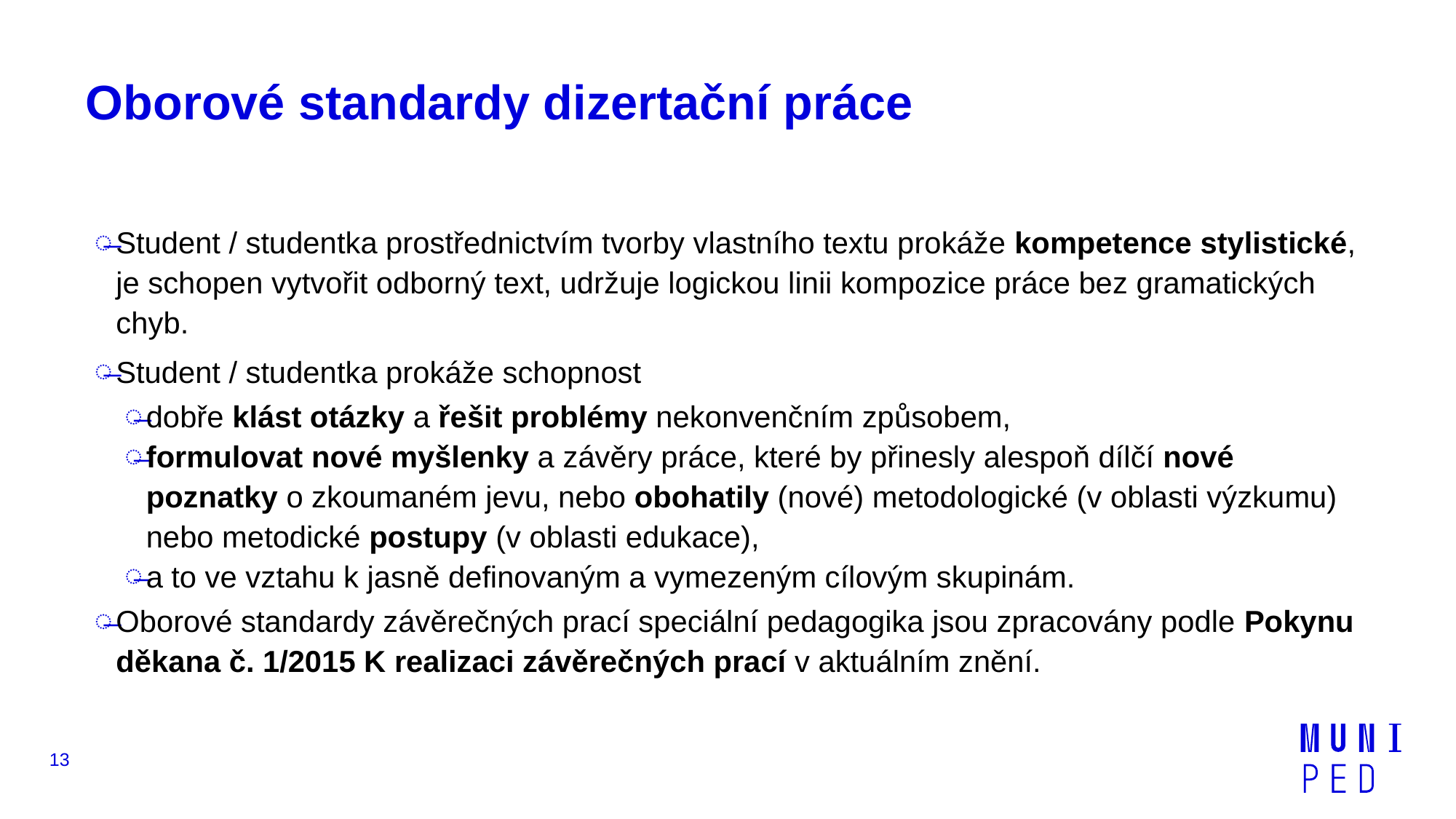

# Oborové standardy dizertační práce
Student / studentka prostřednictvím tvorby vlastního textu prokáže kompetence stylistické, je schopen vytvořit odborný text, udržuje logickou linii kompozice práce bez gramatických chyb.
Student / studentka prokáže schopnost
dobře klást otázky a řešit problémy nekonvenčním způsobem,
formulovat nové myšlenky a závěry práce, které by přinesly alespoň dílčí nové poznatky o zkoumaném jevu, nebo obohatily (nové) metodologické (v oblasti výzkumu) nebo metodické postupy (v oblasti edukace),
a to ve vztahu k jasně definovaným a vymezeným cílovým skupinám.
Oborové standardy závěrečných prací speciální pedagogika jsou zpracovány podle Pokynu děkana č. 1/2015 K realizaci závěrečných prací v aktuálním znění.
13